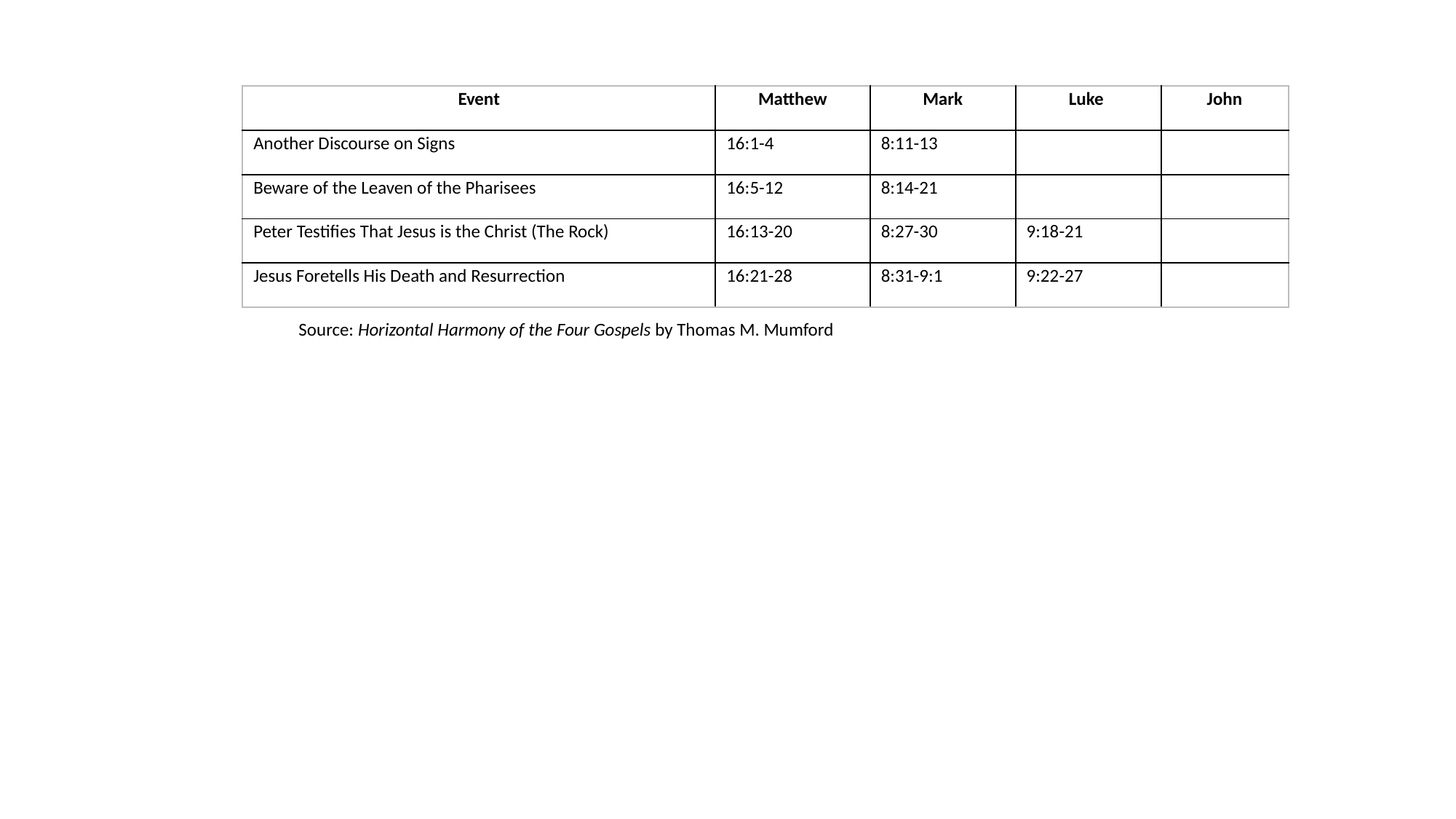

| Event | Matthew | Mark | Luke | John |
| --- | --- | --- | --- | --- |
| Another Discourse on Signs | 16:1-4 | 8:11-13 |  |  |
| Beware of the Leaven of the Pharisees | 16:5-12 | 8:14-21 |  |  |
| Peter Testifies That Jesus is the Christ (The Rock) | 16:13-20 | 8:27-30 | 9:18-21 |  |
| Jesus Foretells His Death and Resurrection | 16:21-28 | 8:31-9:1 | 9:22-27 |  |
Source: Horizontal Harmony of the Four Gospels by Thomas M. Mumford